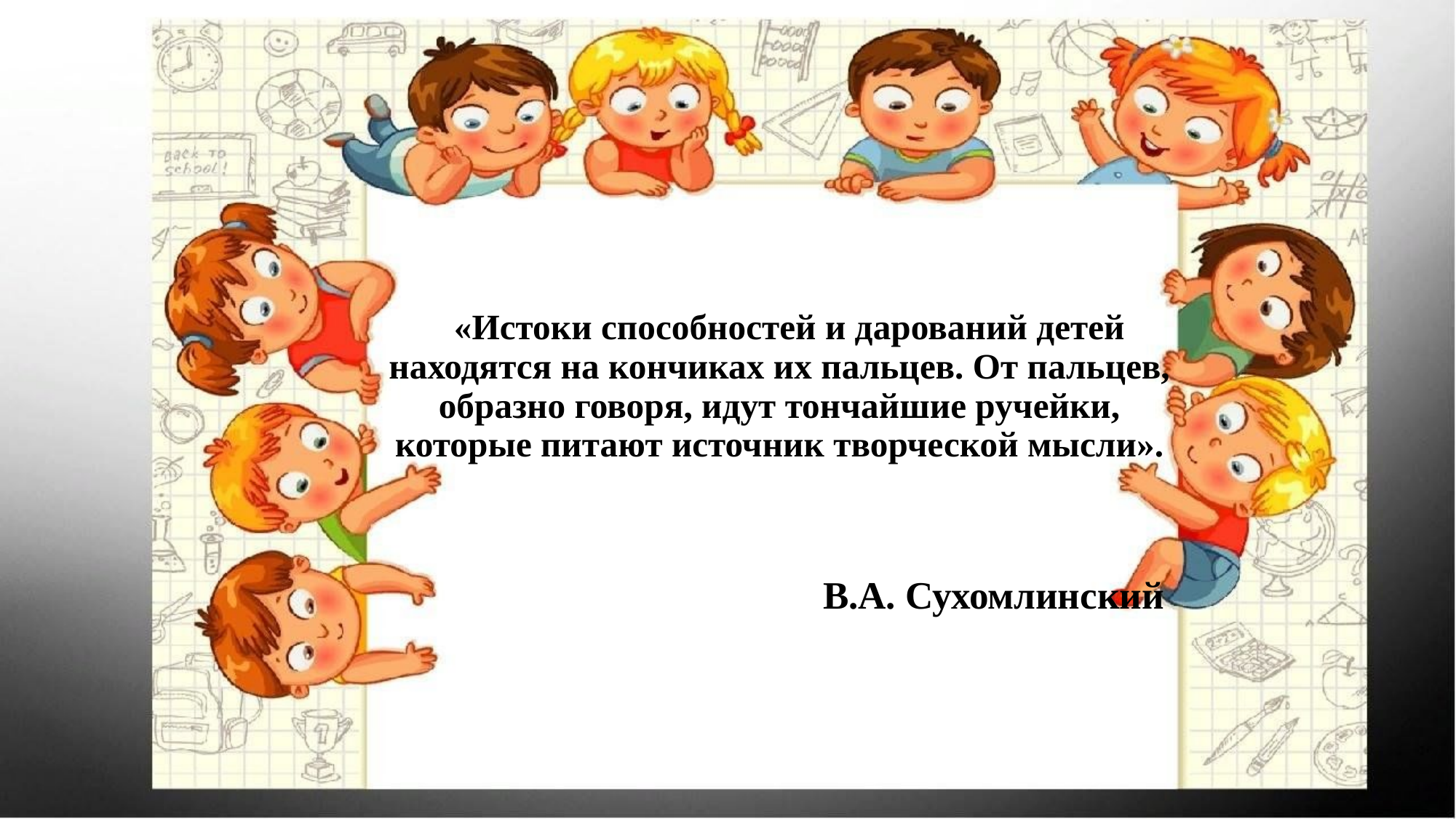

«Истоки способностей и дарований детей находятся на кончиках их пальцев. От пальцев, образно говоря, идут тончайшие ручейки, которые питают источник творческой мысли».

                                                                                   В.А. Сухомлинский